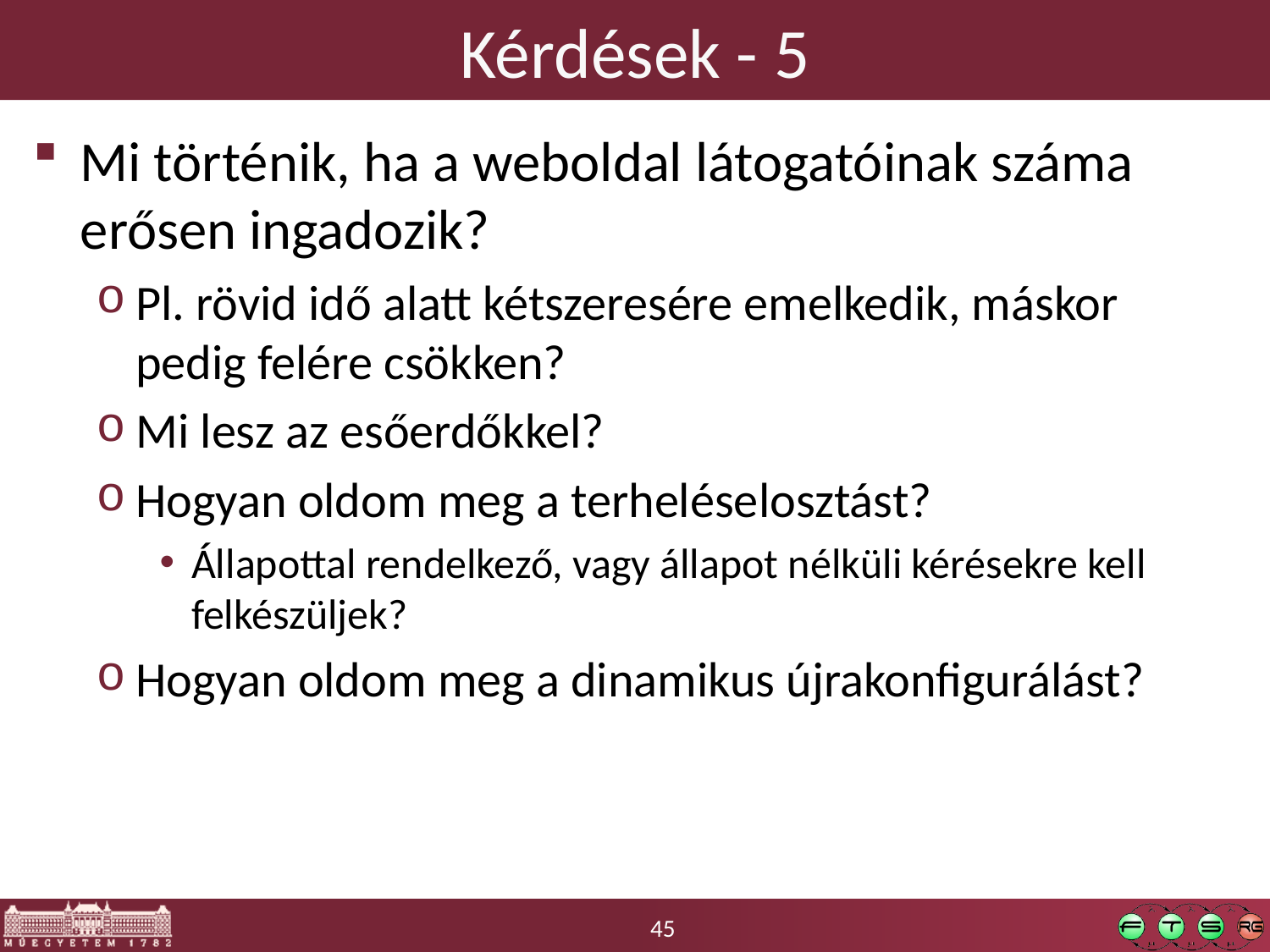

# Kérdések - 5
Mi történik, ha a weboldal látogatóinak száma erősen ingadozik?
Pl. rövid idő alatt kétszeresére emelkedik, máskor pedig felére csökken?
Mi lesz az esőerdőkkel?
Hogyan oldom meg a terheléselosztást?
Állapottal rendelkező, vagy állapot nélküli kérésekre kell felkészüljek?
Hogyan oldom meg a dinamikus újrakonfigurálást?